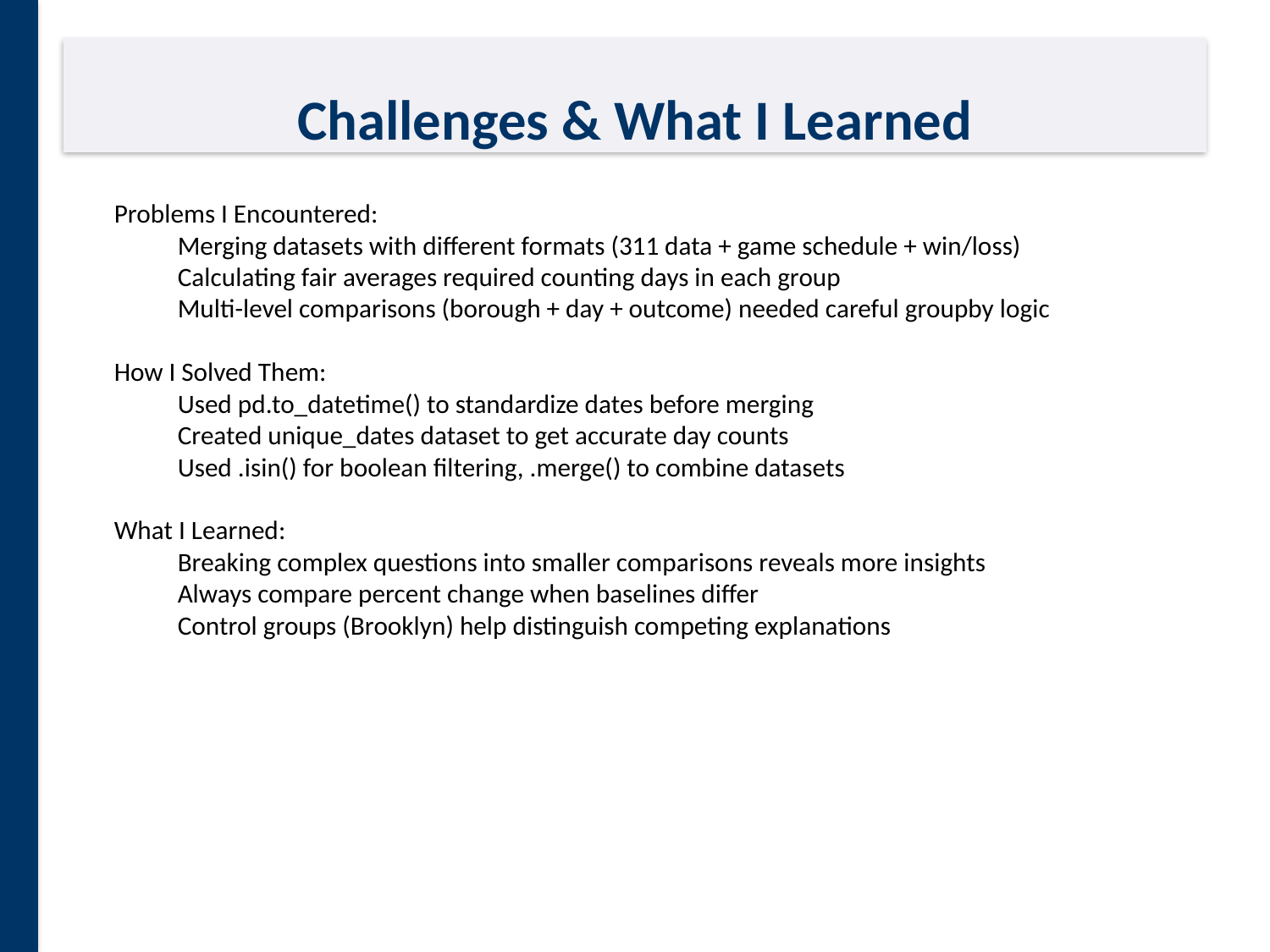

# Challenges & What I Learned
Problems I Encountered:
Merging datasets with different formats (311 data + game schedule + win/loss)
Calculating fair averages required counting days in each group
Multi-level comparisons (borough + day + outcome) needed careful groupby logic

How I Solved Them:
Used pd.to_datetime() to standardize dates before merging
Created unique_dates dataset to get accurate day counts
Used .isin() for boolean filtering, .merge() to combine datasets

What I Learned:
Breaking complex questions into smaller comparisons reveals more insights
Always compare percent change when baselines differ
Control groups (Brooklyn) help distinguish competing explanations